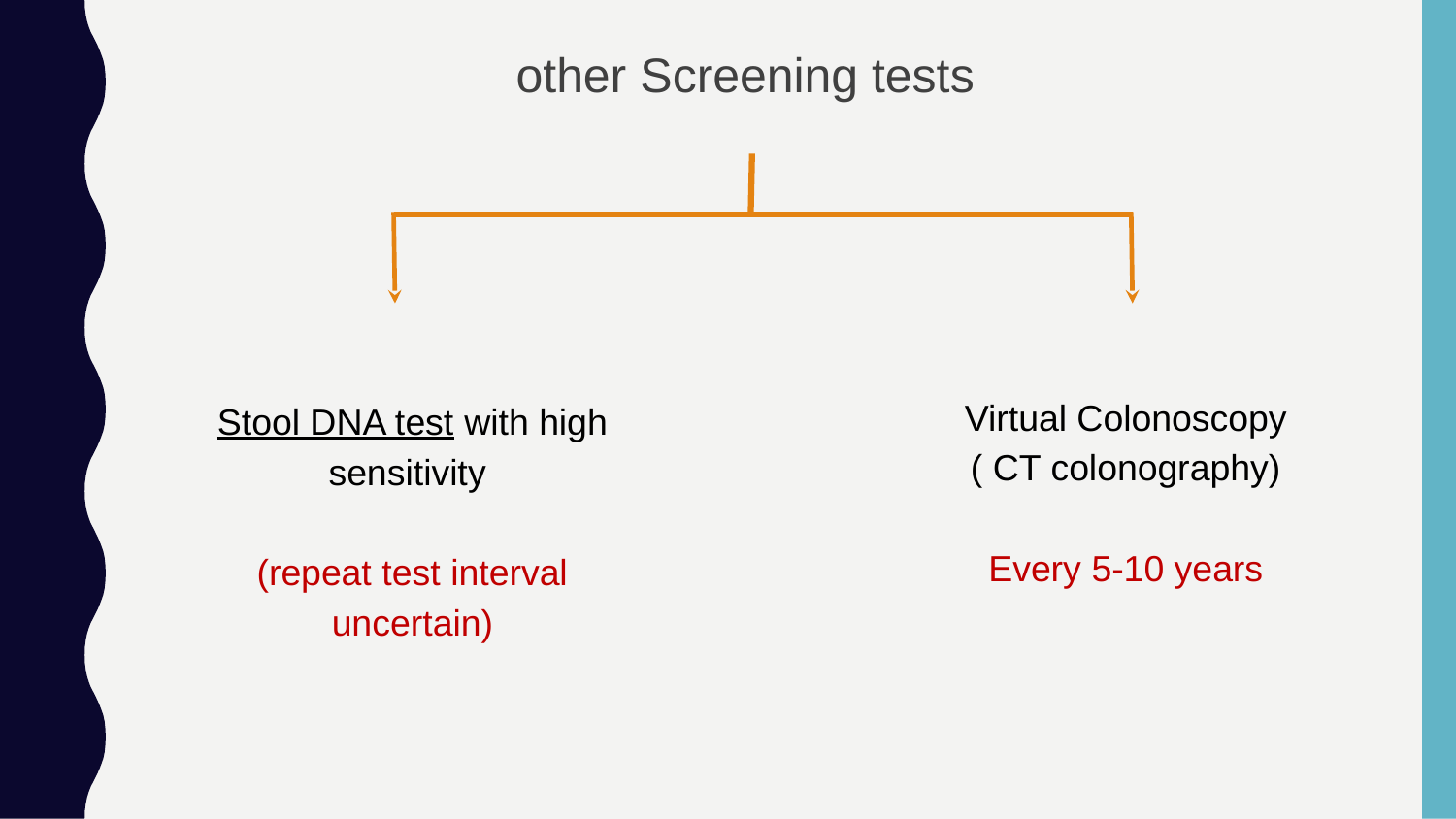

other Screening tests
Stool DNA test with high sensitivity

(repeat test interval uncertain)
Virtual Colonoscopy
( CT colonography)

Every 5-10 years